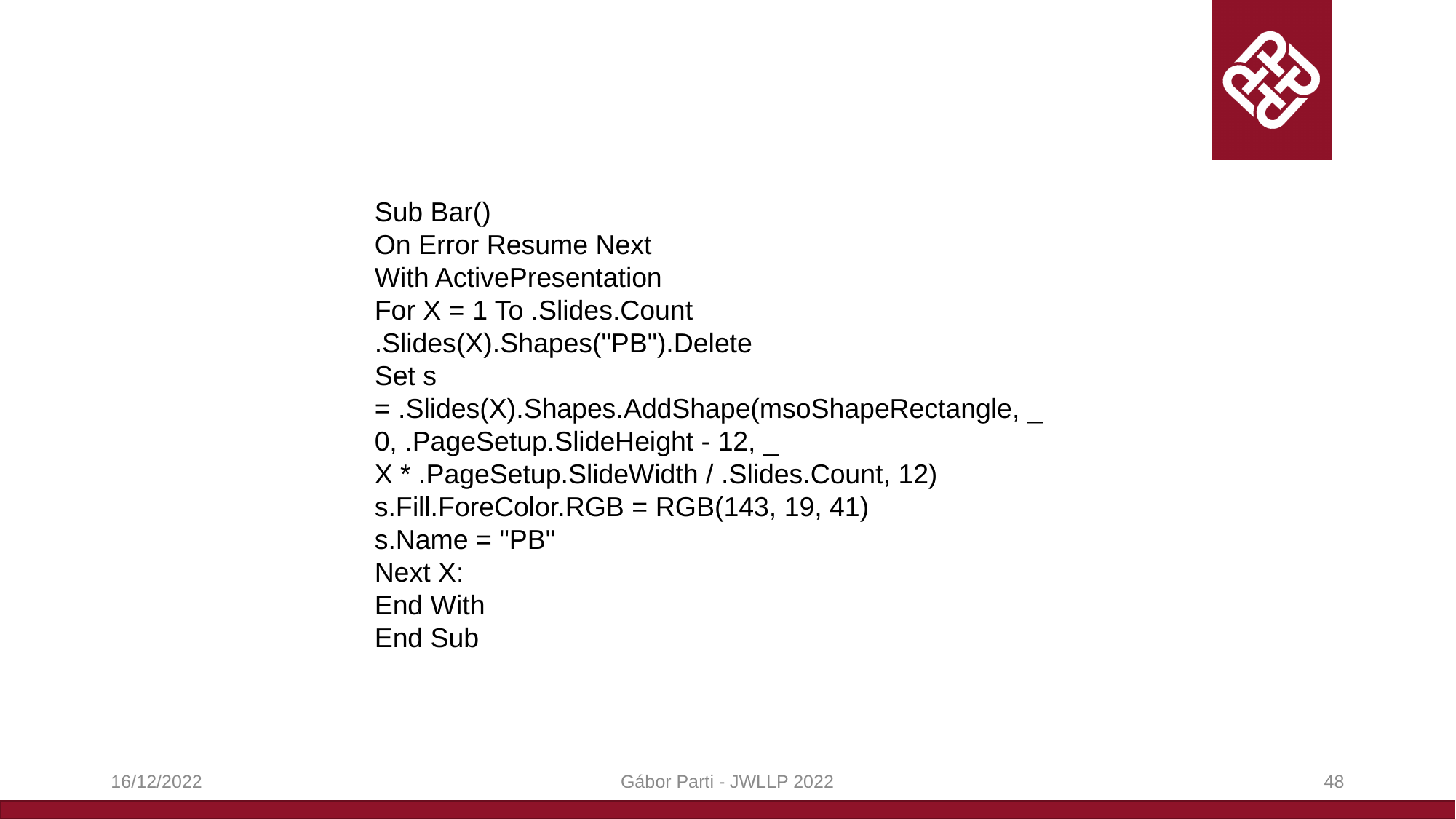

Sub Bar()
On Error Resume Next
With ActivePresentation
For X = 1 To .Slides.Count
.Slides(X).Shapes("PB").Delete
Set s = .Slides(X).Shapes.AddShape(msoShapeRectangle, _
0, .PageSetup.SlideHeight - 12, _
X * .PageSetup.SlideWidth / .Slides.Count, 12)
s.Fill.ForeColor.RGB = RGB(143, 19, 41)
s.Name = "PB"
Next X:
End With
End Sub
16/12/2022
Gábor Parti - JWLLP 2022
48